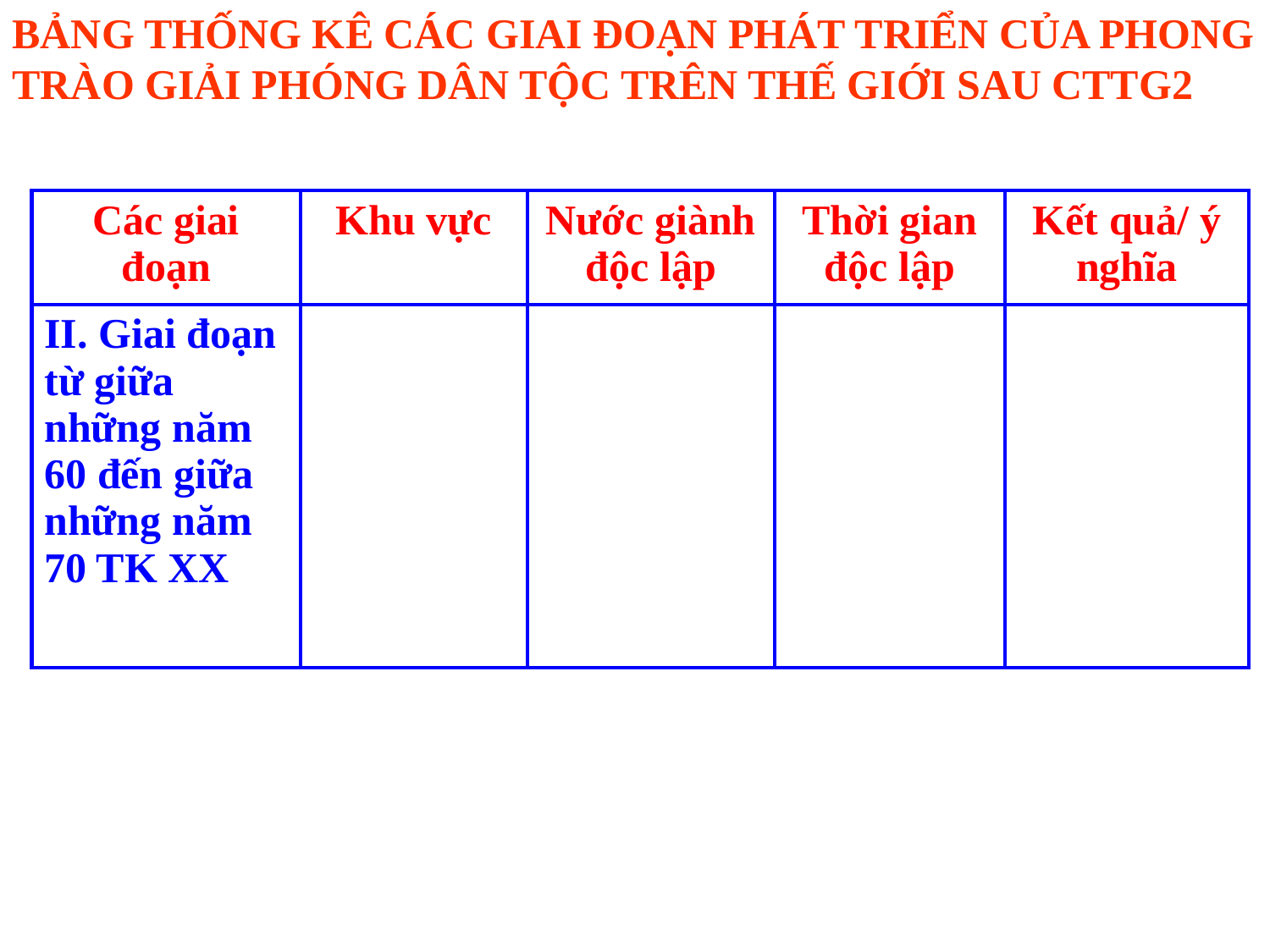

BẢNG THỐNG KÊ CÁC GIAI ĐOẠN PHÁT TRIỂN CỦA PHONG TRÀO GIẢI PHÓNG DÂN TỘC TRÊN THẾ GIỚI SAU CTTG2
| Các giai đoạn | Khu vực | Nước giành độc lập | Thời gian độc lập | Kết quả/ ý nghĩa |
| --- | --- | --- | --- | --- |
| II. Giai đoạn từ giữa những năm 60 đến giữa những năm 70 TK XX |  |  |  |  |